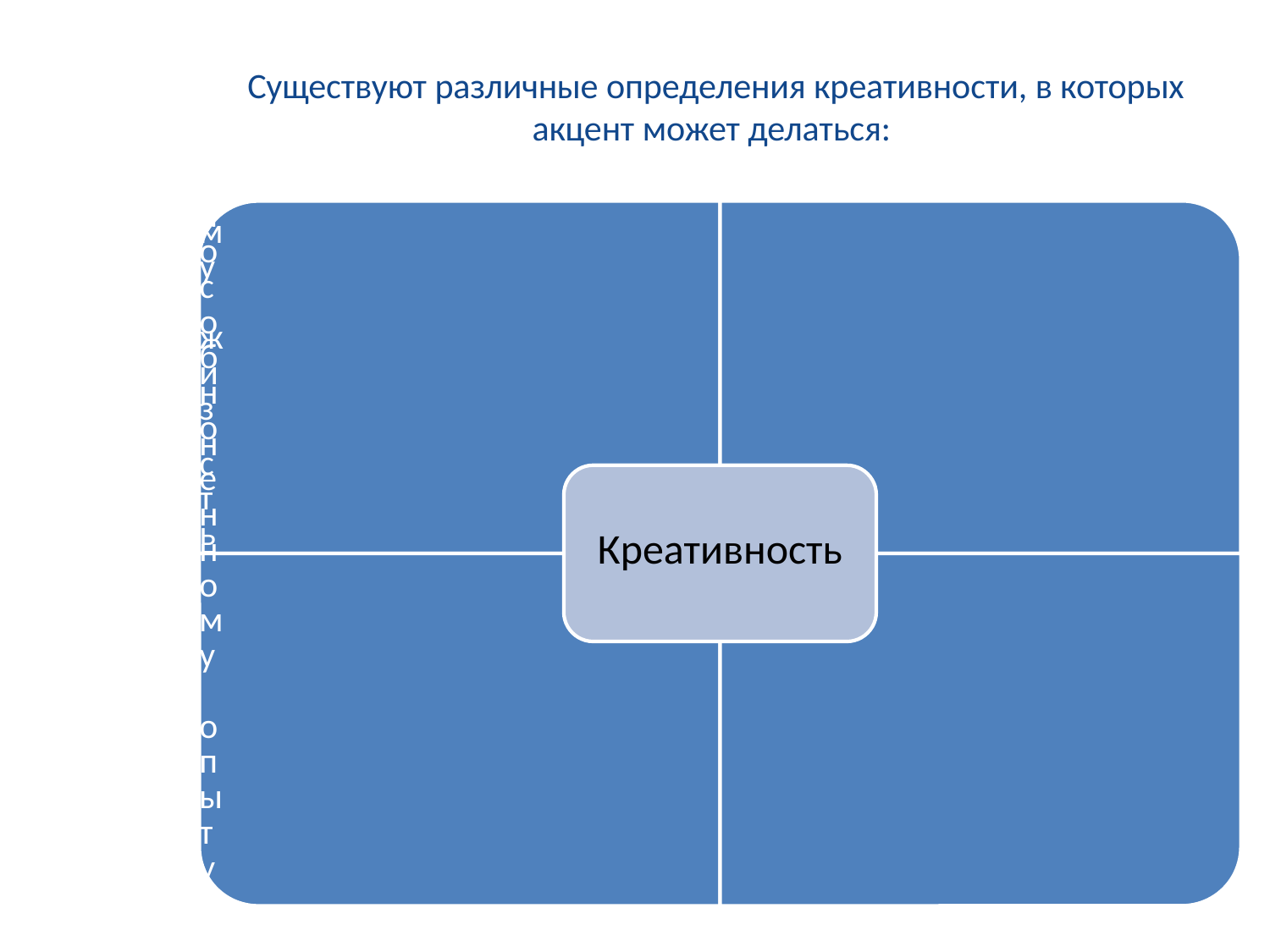

# Существуют различные определения креативности, в которых акцент может делаться:
Креативность